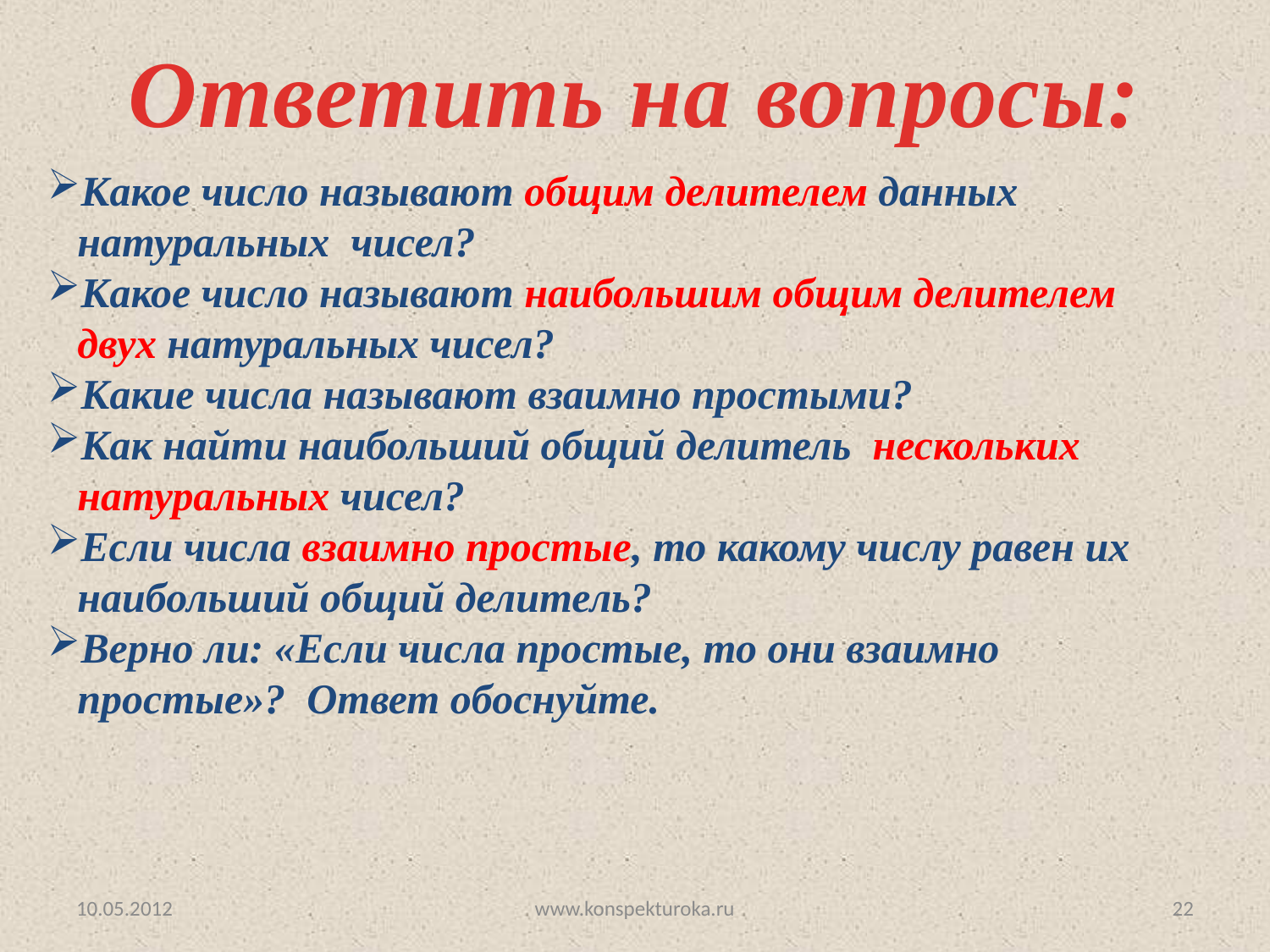

Ответить на вопросы:
Какое число называют общим делителем данных натуральных  чисел?
Какое число называют наибольшим общим делителем двух натуральных чисел?
Какие числа называют взаимно простыми?
Как найти наибольший общий делитель  нескольких натуральных чисел?
Если числа взаимно простые, то какому числу равен их наибольший общий делитель?
Верно ли: «Если числа простые, то они взаимно 	простые»?  Ответ обоснуйте.

10.05.2012
www.konspekturoka.ru
22